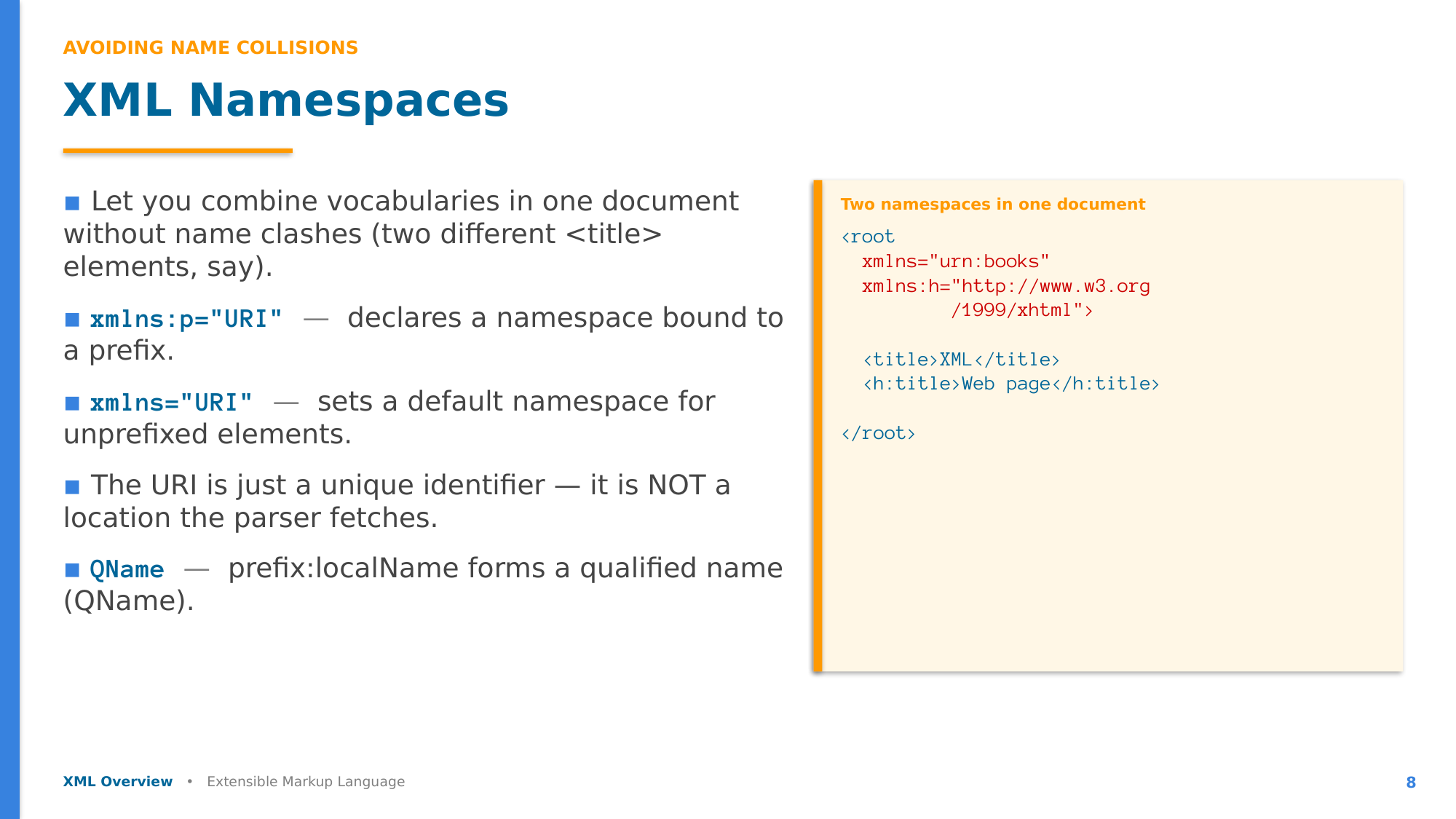

AVOIDING NAME COLLISIONS
XML Namespaces

▪ Let you combine vocabularies in one document without name clashes (two different <title> elements, say).
▪ xmlns:p="URI"  —  declares a namespace bound to a prefix.
▪ xmlns="URI"  —  sets a default namespace for unprefixed elements.
▪ The URI is just a unique identifier — it is NOT a location the parser fetches.
▪ QName  —  prefix:localName forms a qualified name (QName).

Two namespaces in one document
<root
  xmlns="urn:books"
  xmlns:h="http://www.w3.org
          /1999/xhtml">

  <title>XML</title>
  <h:title>Web page</h:title>

</root>
XML Overview   •   Extensible Markup Language
8